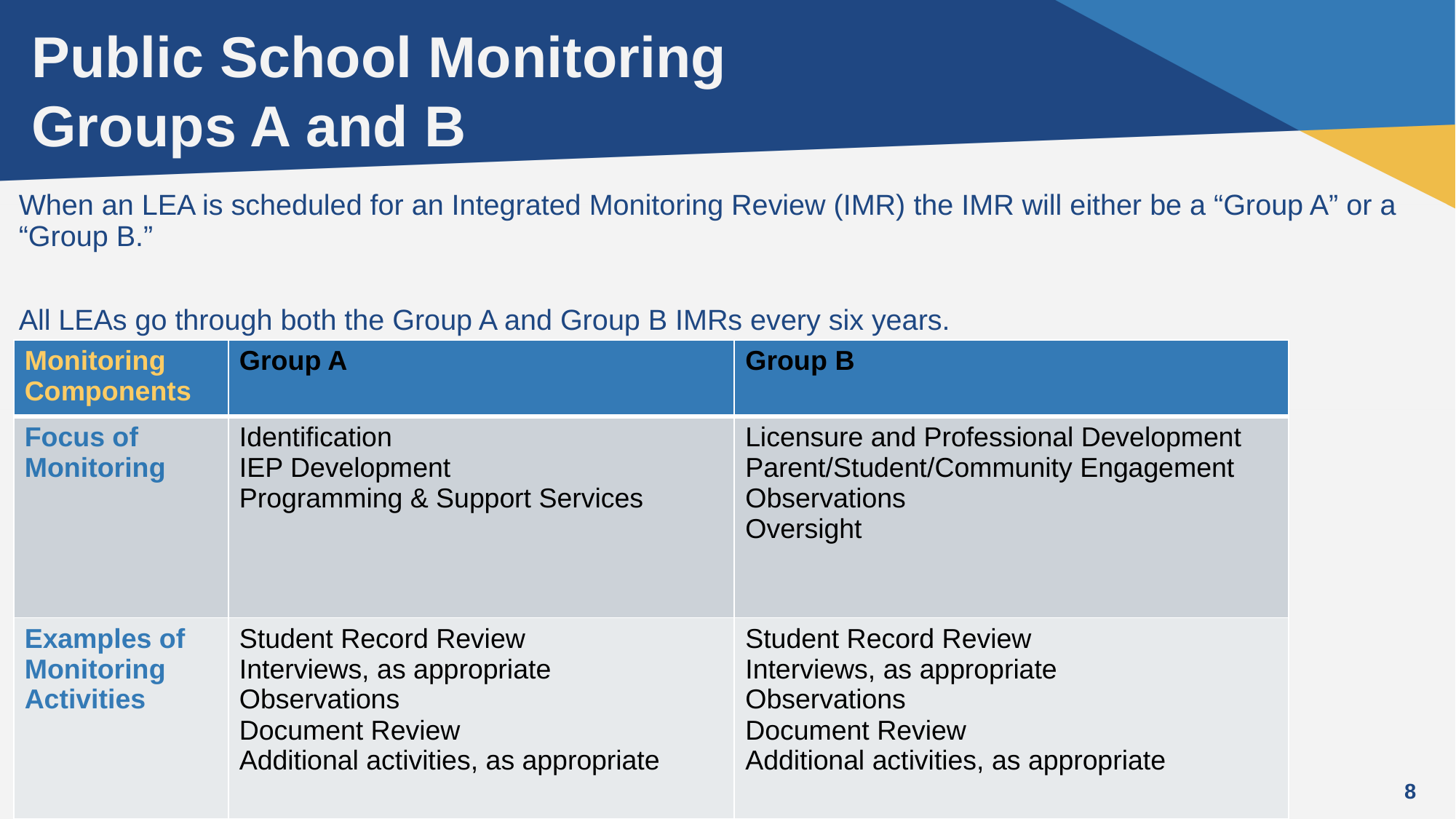

Public School Monitoring
Groups A and B

When an LEA is scheduled for an Integrated Monitoring Review (IMR) the IMR will either be a “Group A” or a “Group B.”

All LEAs go through both the Group A and Group B IMRs every six years.
| Monitoring Components | Group A | Group B |
| --- | --- | --- |
| Focus of Monitoring | Identification ​ IEP Development​ Programming & Support Services​ | Licensure and Professional Development​ Parent/Student/​Community Engagement​ Observations​ Oversight​ |
| Examples of Monitoring Activities | Student Record Review​ Interviews, as appropriate​ Observations Document Review Additional activities, as appropriate​ | Student Record Review​ Interviews, as appropriate​ Observations Document Review Additional activities, as appropriate​ |
8